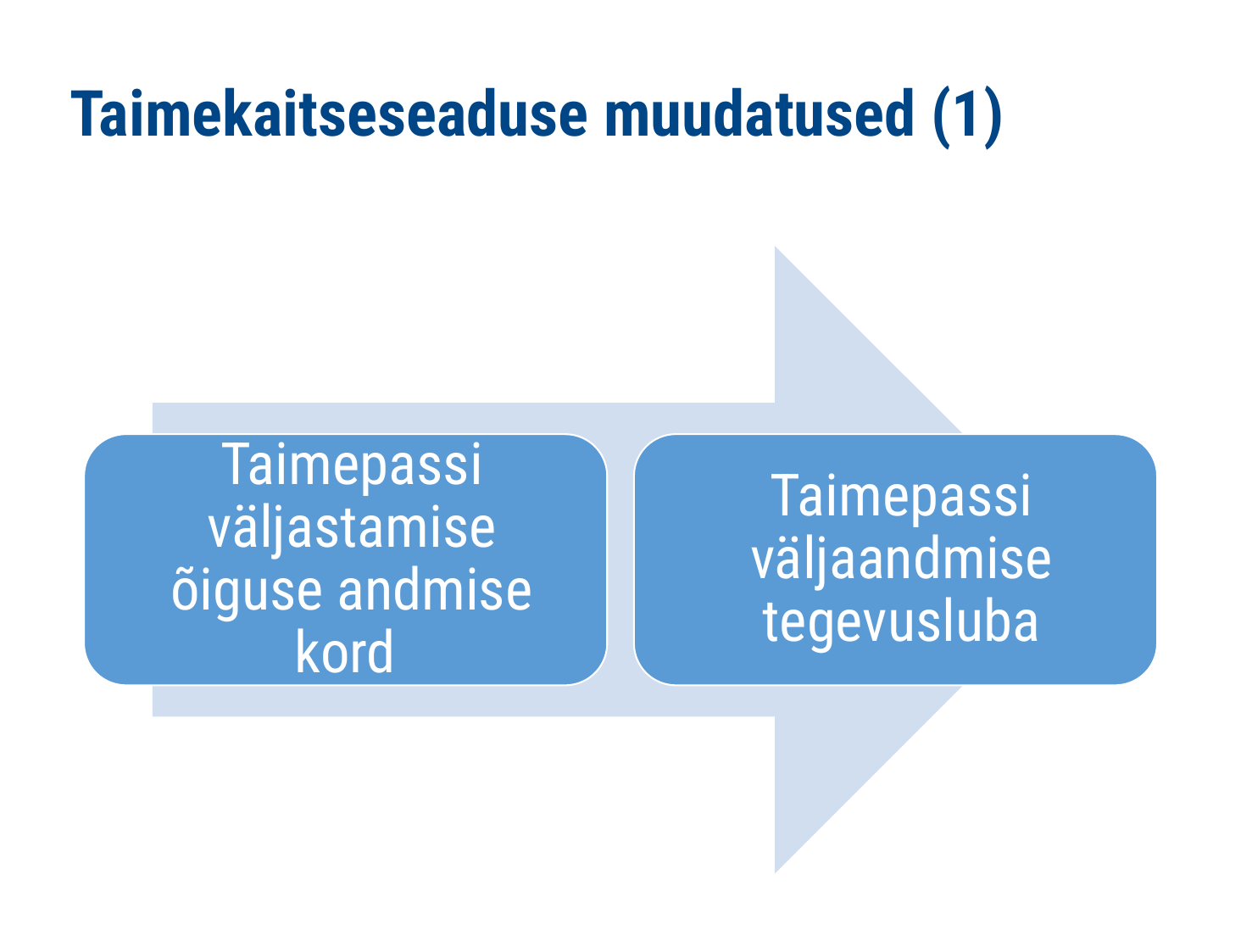

# Taimekaitseseaduse muudatused (1)
Taimepassi väljastamise õiguse andmise kord
Taimepassi väljaandmise tegevusluba